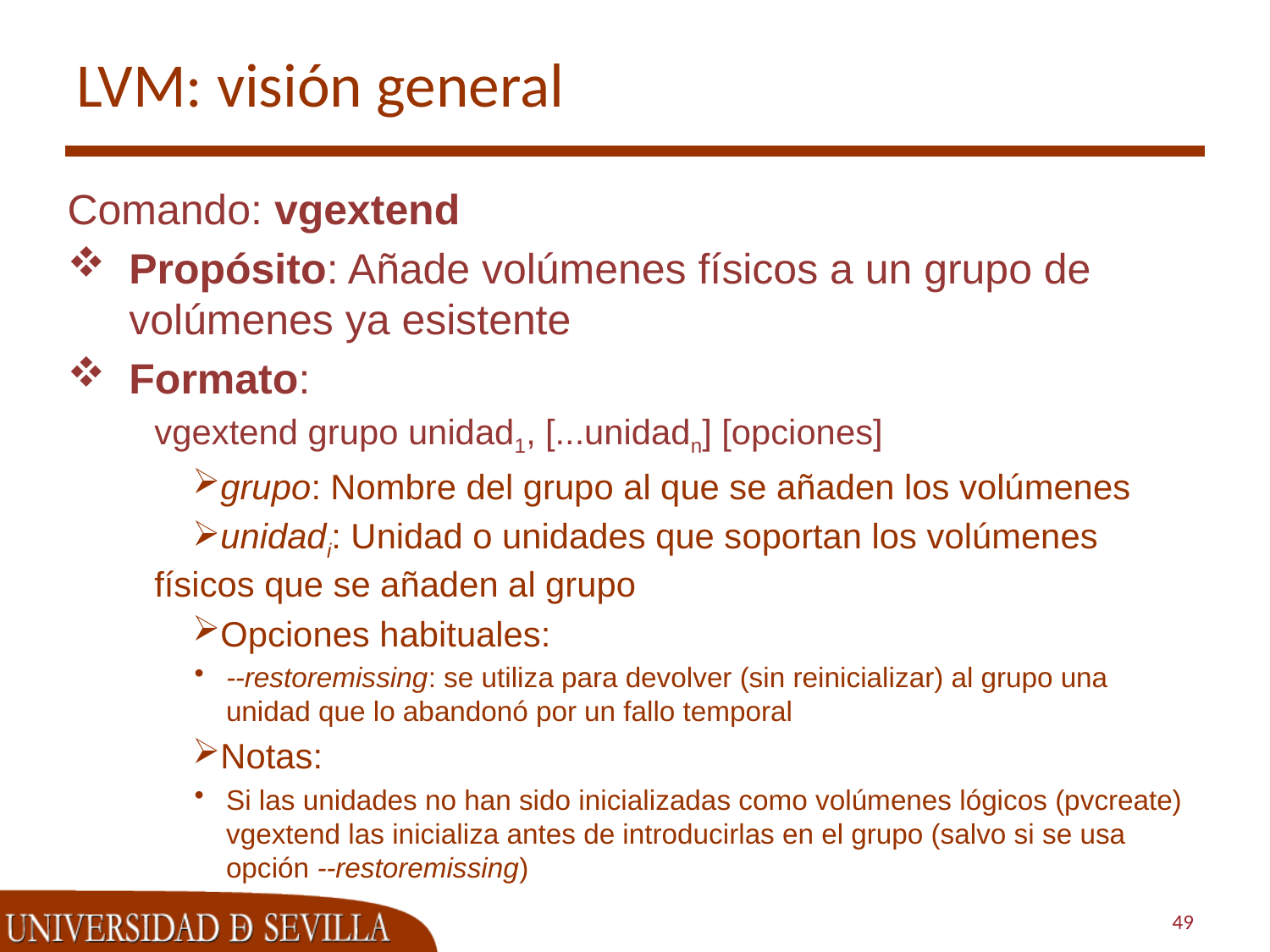

# LVM: visión general
Comando: vgextend
Propósito: Añade volúmenes físicos a un grupo de volúmenes ya esistente
Formato:
vgextend grupo unidad1, [...unidadn] [opciones]
grupo: Nombre del grupo al que se añaden los volúmenes
unidadi: Unidad o unidades que soportan los volúmenes físicos que se añaden al grupo
Opciones habituales:
--restoremissing: se utiliza para devolver (sin reinicializar) al grupo una unidad que lo abandonó por un fallo temporal
Notas:
Si las unidades no han sido inicializadas como volúmenes lógicos (pvcreate) vgextend las inicializa antes de introducirlas en el grupo (salvo si se usa opción --restoremissing)

49